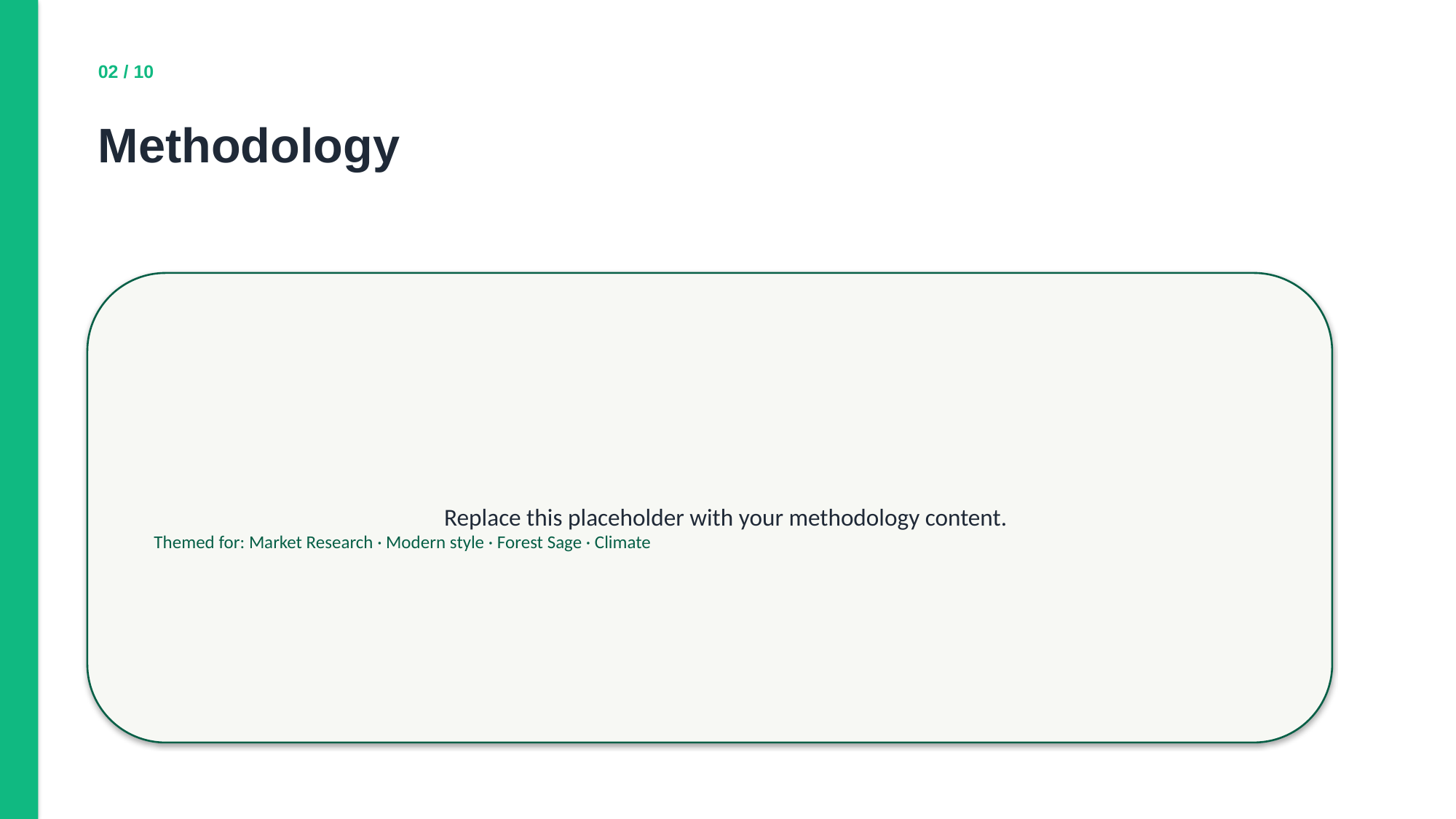

02 / 10
Methodology
Replace this placeholder with your methodology content.
Themed for: Market Research · Modern style · Forest Sage · Climate